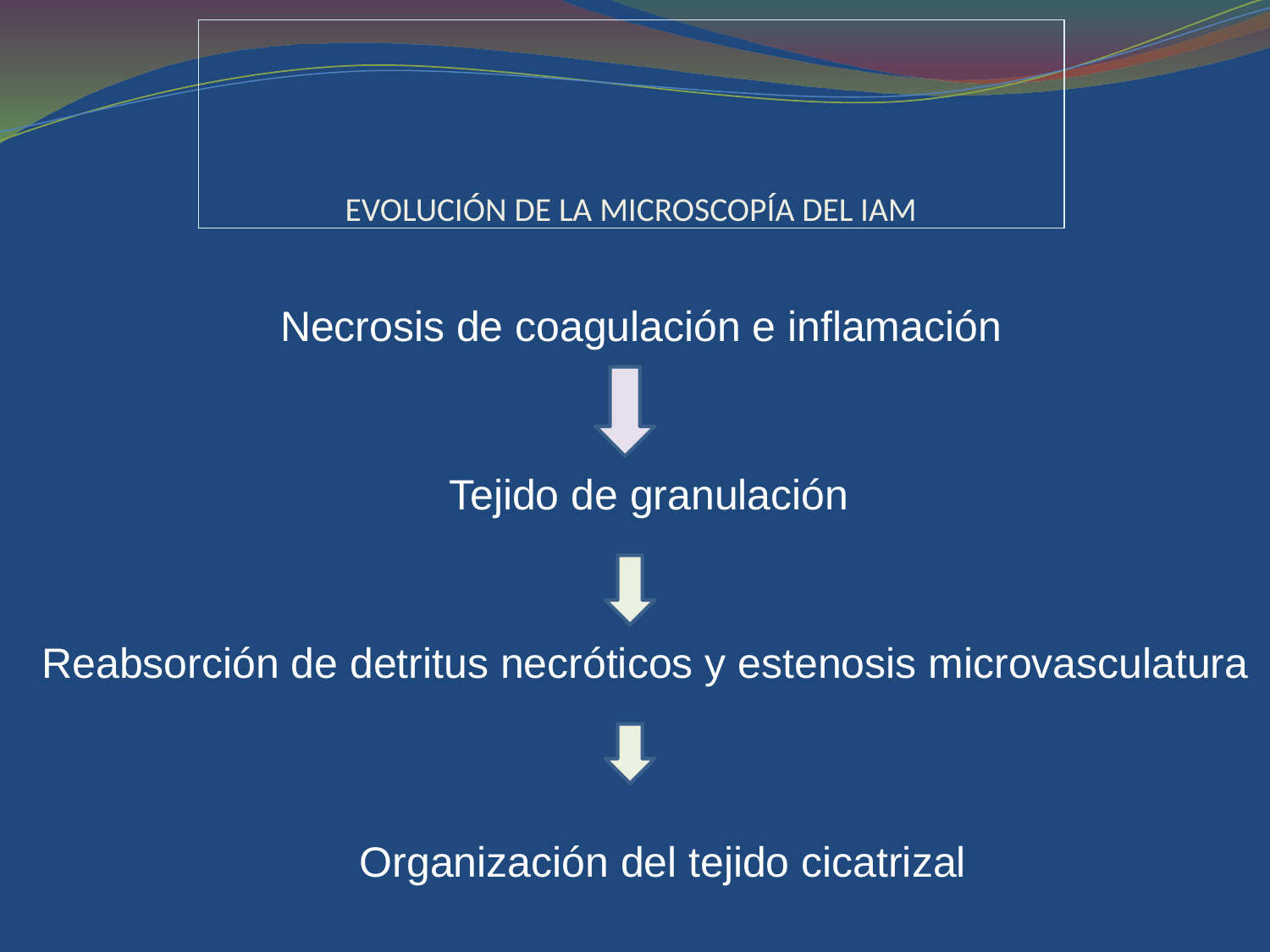

# EVOLUCIÓN DE LA MICROSCOPÍA DEL IAM
Necrosis de coagulación e inflamación

Tejido de granulación

Reabsorción de detritus necróticos y estenosis microvasculatura

Organización del tejido cicatrizal